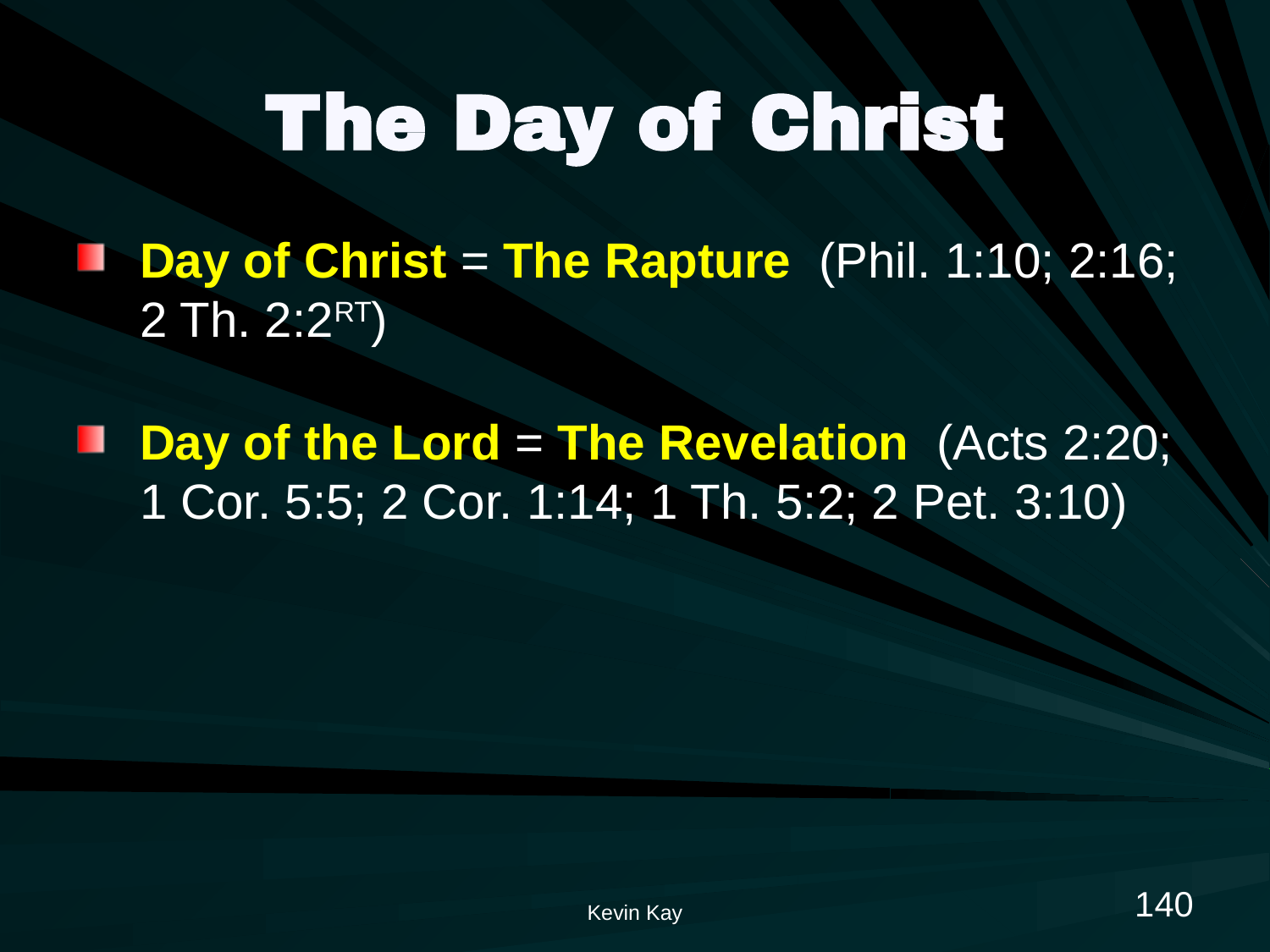

# The Day of Christ
Day of Christ = The Rapture  (Phil. 1:10; 2:16; 2 Th. 2:2RT)
Day of the Lord = The Revelation  (Acts 2:20; 1 Cor. 5:5; 2 Cor. 1:14; 1 Th. 5:2; 2 Pet. 3:10)
140
Kevin Kay